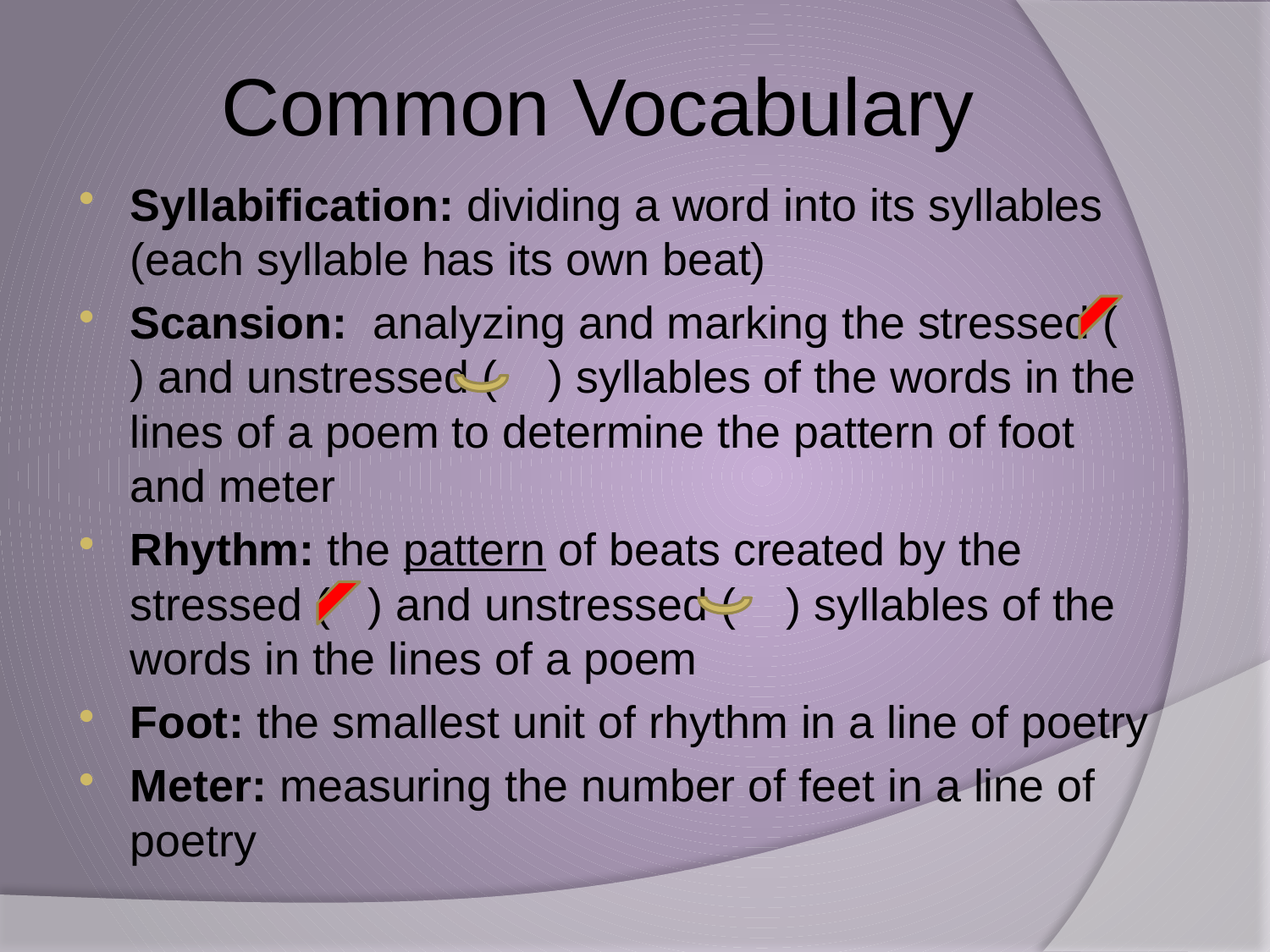

# Common Vocabulary
Syllabification: dividing a word into its syllables (each syllable has its own beat)
Scansion:  analyzing and marking the stressed (   ) and unstressed (    ) syllables of the words in the lines of a poem to determine the pattern of foot and meter
Rhythm: the pattern of beats created by the stressed (   ) and unstressed (    ) syllables of the words in the lines of a poem
Foot: the smallest unit of rhythm in a line of poetry
Meter: measuring the number of feet in a line of poetry